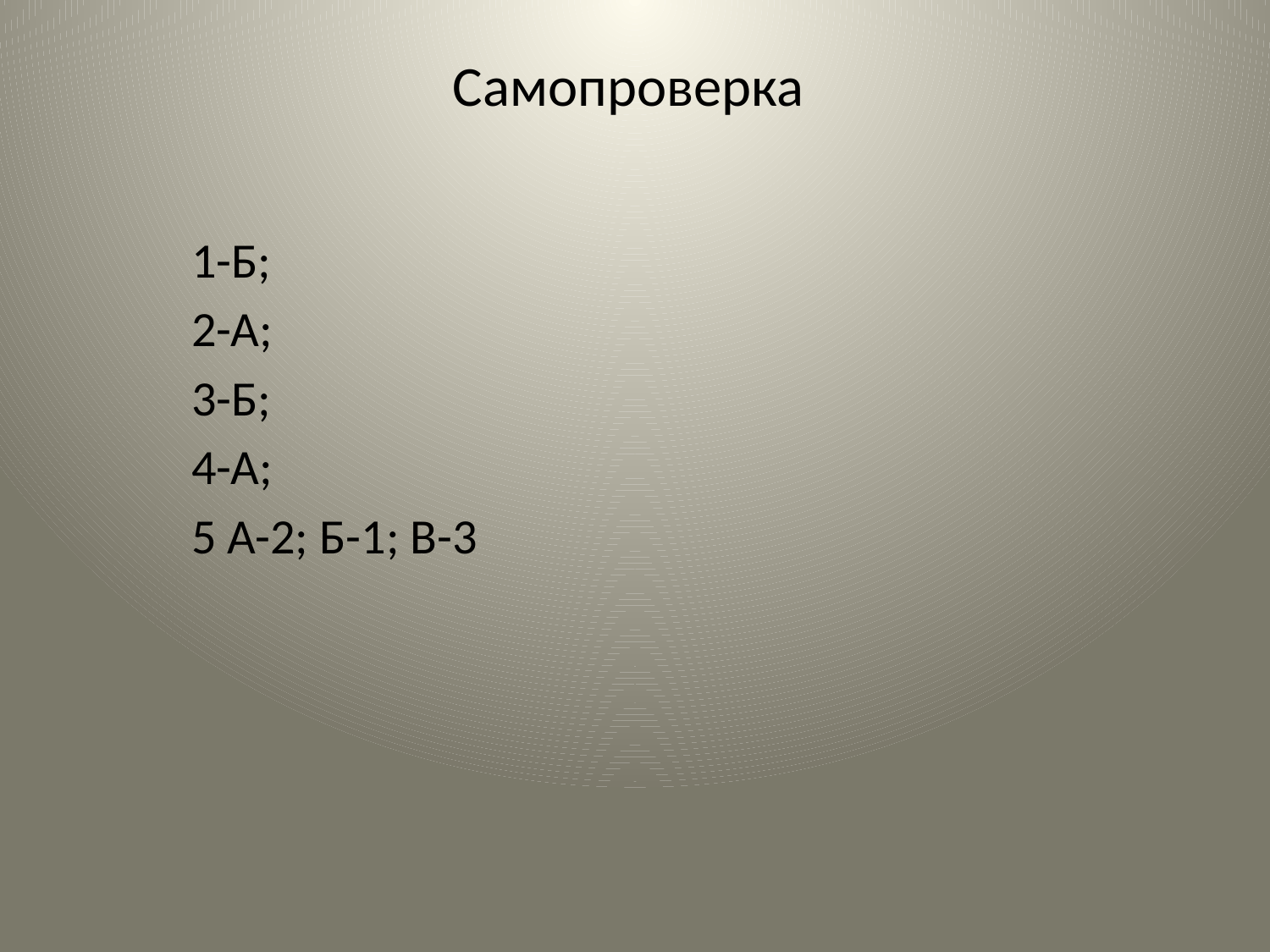

# Самопроверка
1-Б;
2-А;
3-Б;
4-А;
5 А-2; Б-1; В-3